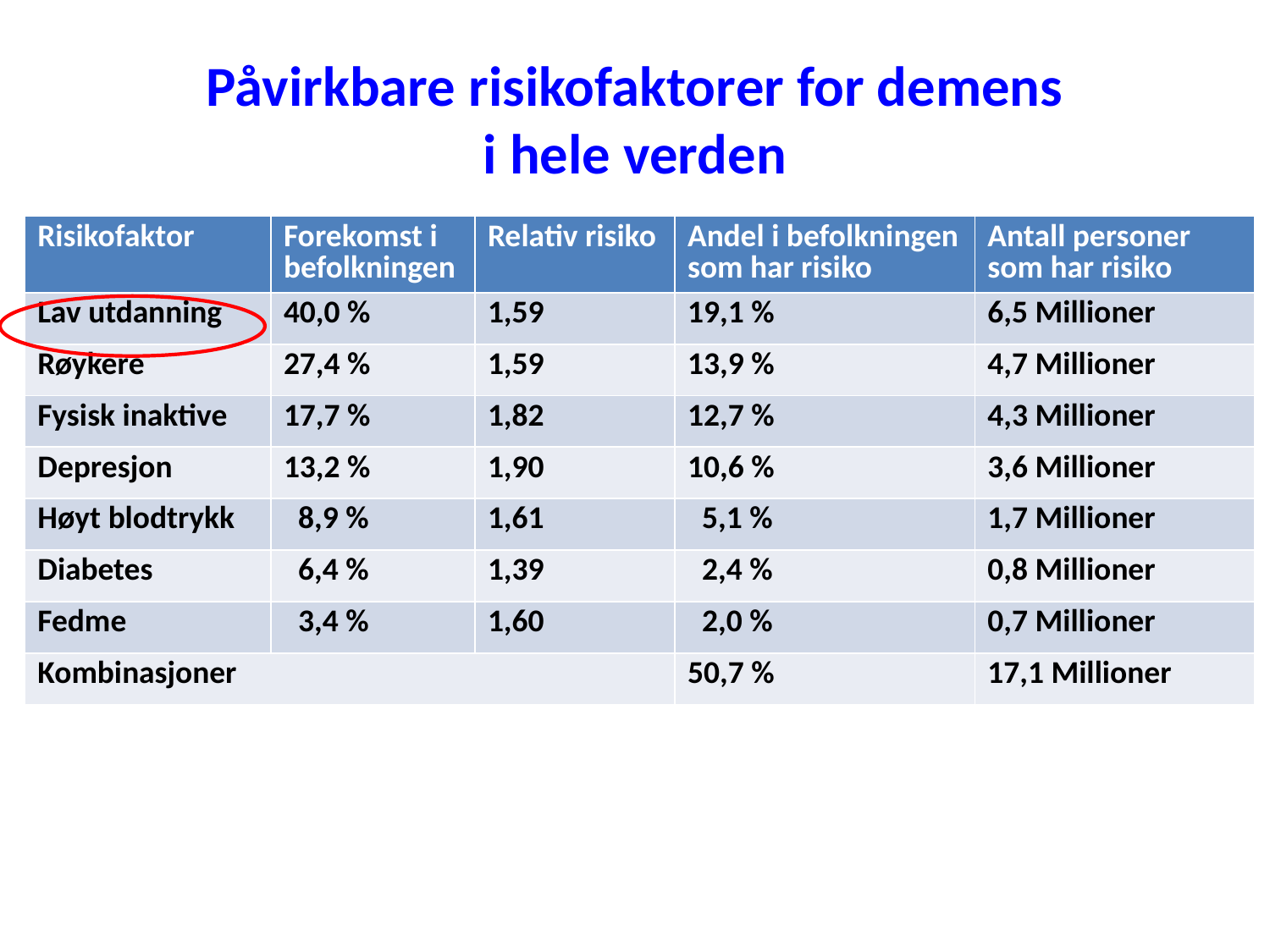

# Påvirkbare risikofaktorer for demens i hele verden
| Risikofaktor | Forekomst i befolkningen | Relativ risiko | Andel i befolkningen som har risiko | Antall personer som har risiko |
| --- | --- | --- | --- | --- |
| Lav utdanning | 40,0 % | 1,59 | 19,1 % | 6,5 Millioner |
| Røykere | 27,4 % | 1,59 | 13,9 % | 4,7 Millioner |
| Fysisk inaktive | 17,7 % | 1,82 | 12,7 % | 4,3 Millioner |
| Depresjon | 13,2 % | 1,90 | 10,6 % | 3,6 Millioner |
| Høyt blodtrykk | 8,9 % | 1,61 | 5,1 % | 1,7 Millioner |
| Diabetes | 6,4 % | 1,39 | 2,4 % | 0,8 Millioner |
| Fedme | 3,4 % | 1,60 | 2,0 % | 0,7 Millioner |
| Kombinasjoner |  |  | 50,7 % | 17,1 Millioner |